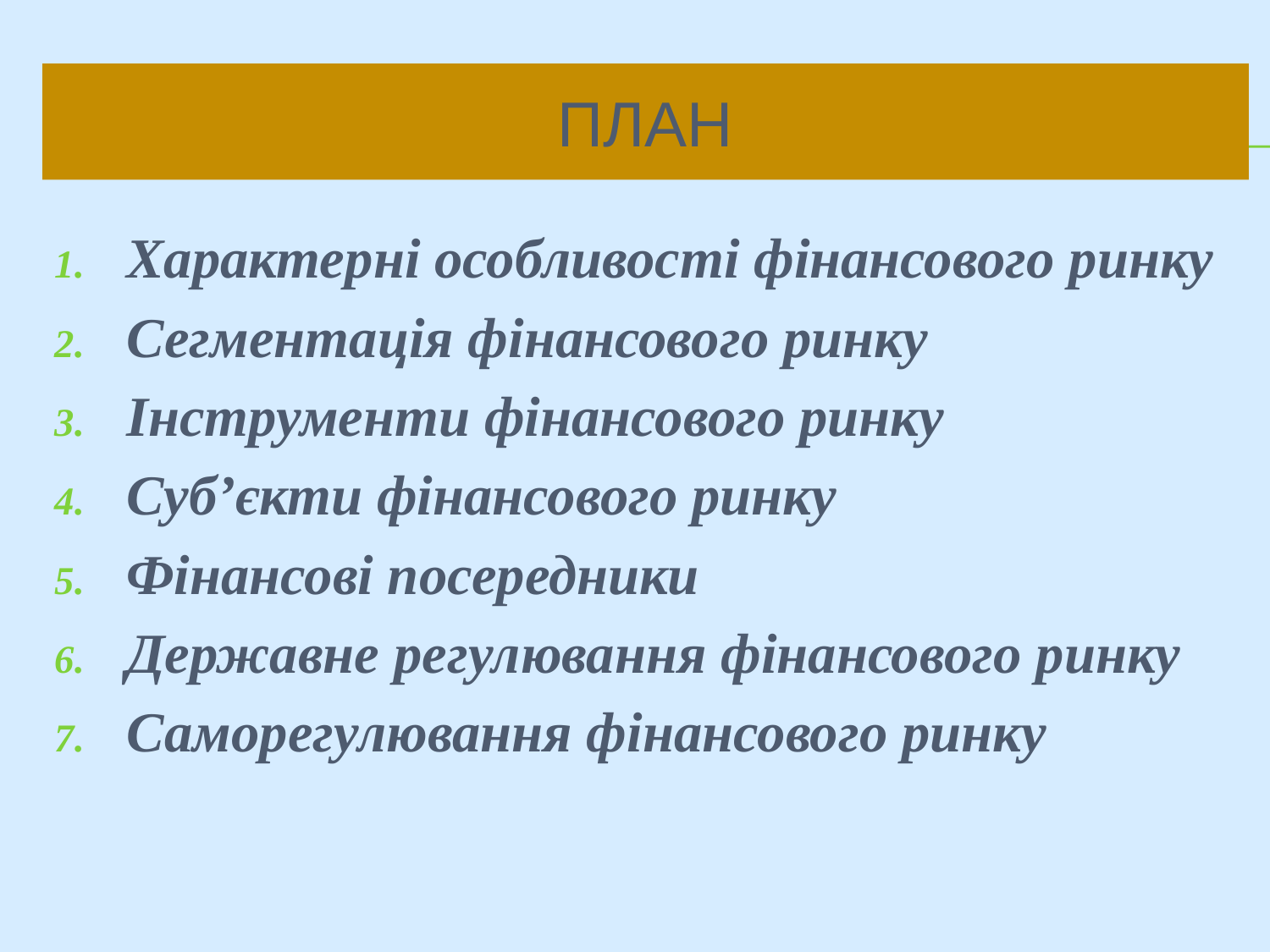

# ПЛАН
Характерні особливості фінансового ринку
Сегментація фінансового ринку
Інструменти фінансового ринку
Суб’єкти фінансового ринку
Фінансові посередники
Державне регулювання фінансового ринку
Саморегулювання фінансового ринку